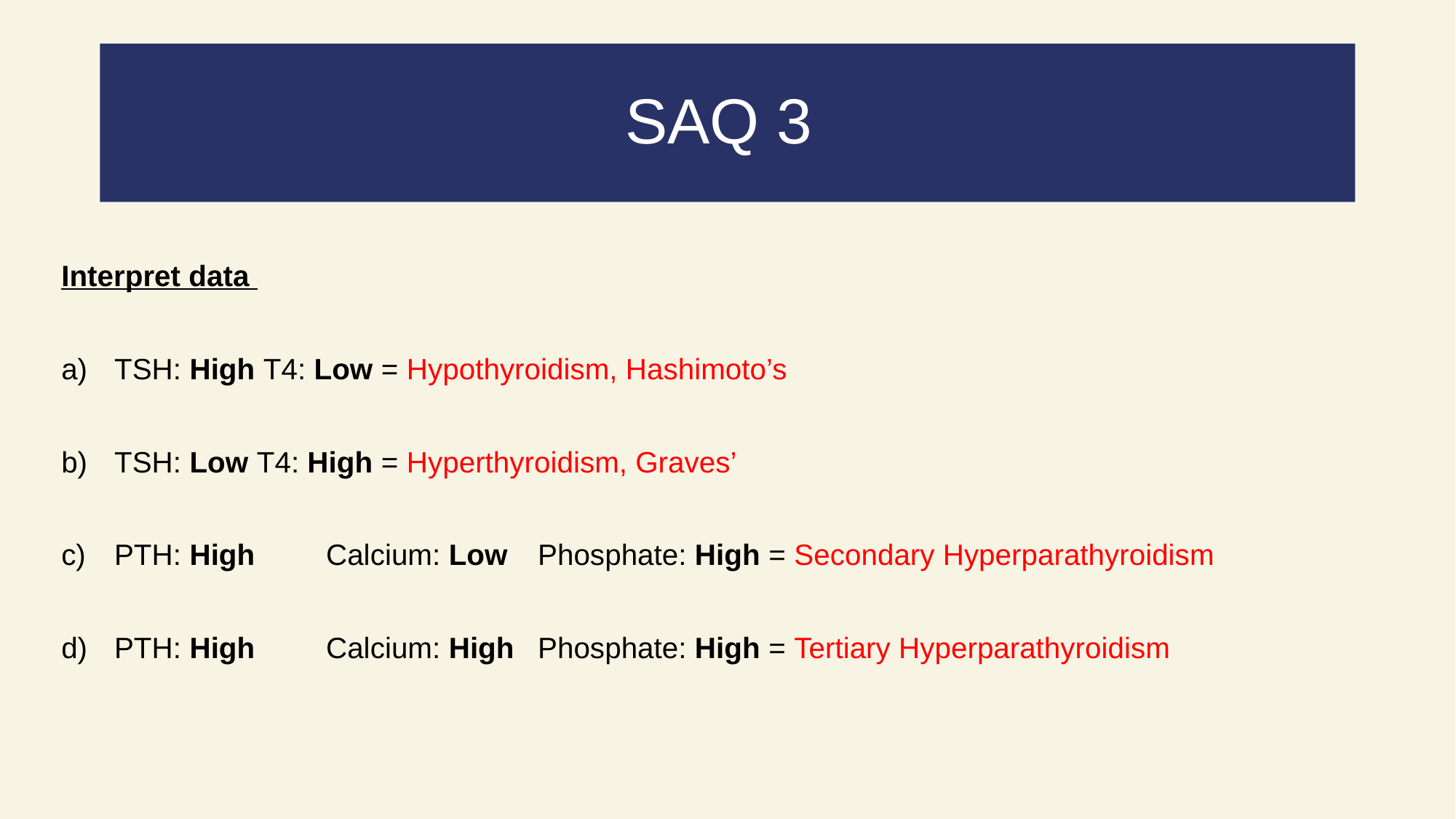

#
SAQ 3
Interpret data

TSH: High T4: Low = Hypothyroidism, Hashimoto’s

TSH: Low T4: High = Hyperthyroidism, Graves’

PTH: High		Calcium: Low		Phosphate: High = Secondary Hyperparathyroidism

PTH: High		Calcium: High		Phosphate: High = Tertiary Hyperparathyroidism